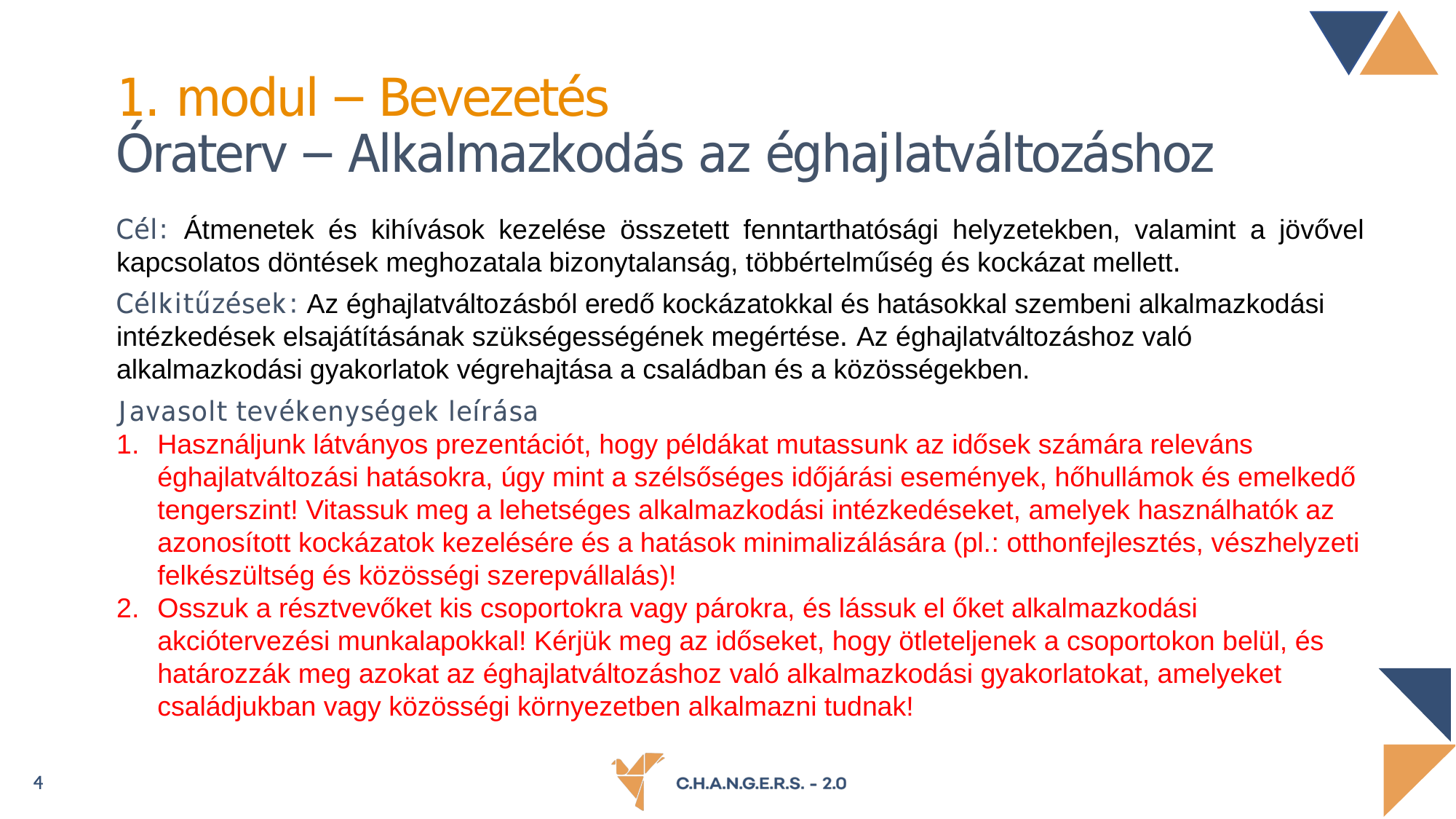

# 1. modul – Bevezetés Óraterv – Alkalmazkodás az éghajlatváltozáshoz
Cél: Átmenetek és kihívások kezelése összetett fenntarthatósági helyzetekben, valamint a jövővel kapcsolatos döntések meghozatala bizonytalanság, többértelműség és kockázat mellett.
Célkitűzések: Az éghajlatváltozásból eredő kockázatokkal és hatásokkal szembeni alkalmazkodási intézkedések elsajátításának szükségességének megértése. Az éghajlatváltozáshoz való alkalmazkodási gyakorlatok végrehajtása a családban és a közösségekben.
Javasolt tevékenységek leírása
Használjunk látványos prezentációt, hogy példákat mutassunk az idősek számára releváns éghajlatváltozási hatásokra, úgy mint a szélsőséges időjárási események, hőhullámok és emelkedő tengerszint! Vitassuk meg a lehetséges alkalmazkodási intézkedéseket, amelyek használhatók az azonosított kockázatok kezelésére és a hatások minimalizálására (pl.: otthonfejlesztés, vészhelyzeti felkészültség és közösségi szerepvállalás)!
Osszuk a résztvevőket kis csoportokra vagy párokra, és lássuk el őket alkalmazkodási akciótervezési munkalapokkal! Kérjük meg az időseket, hogy ötleteljenek a csoportokon belül, és határozzák meg azokat az éghajlatváltozáshoz való alkalmazkodási gyakorlatokat, amelyeket családjukban vagy közösségi környezetben alkalmazni tudnak!